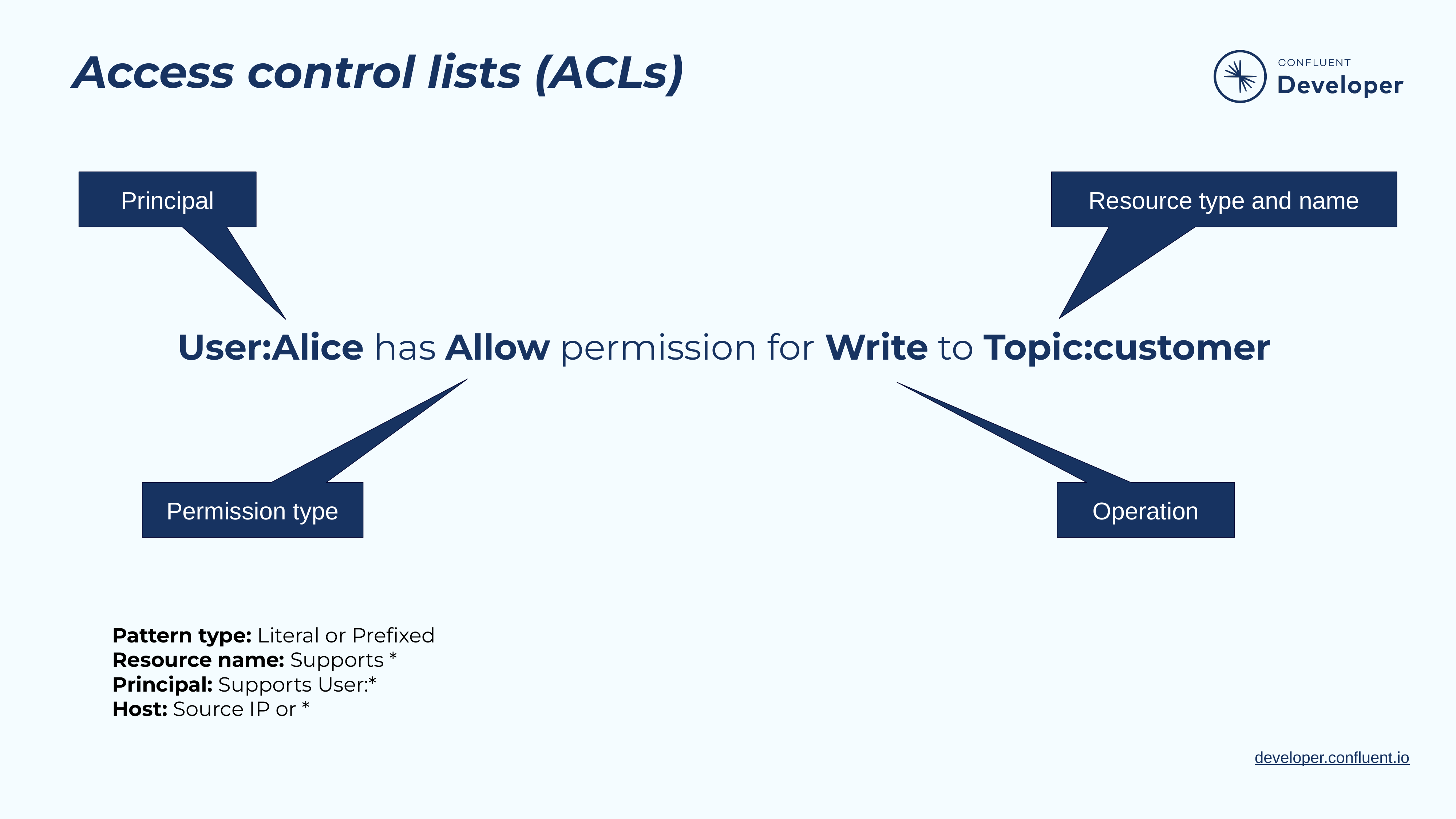

# Access control lists (ACLs)
Principal
Resource type and name
User:Alice has Allow permission for Write to Topic:customer
Permission type
Operation
Pattern type: Literal or Prefixed
Resource name: Supports *
Principal: Supports User:*
Host: Source IP or *